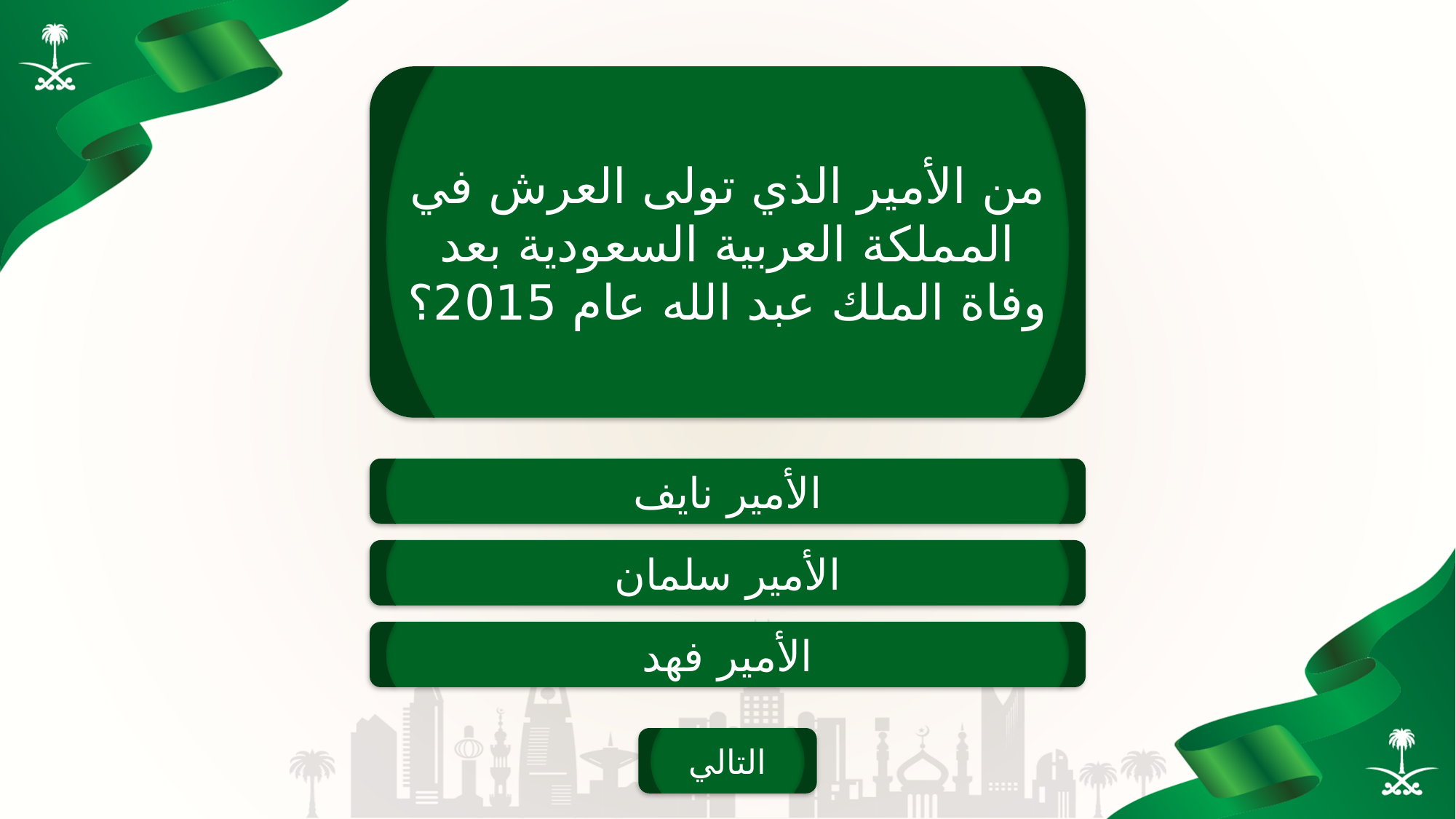

من الأمير الذي تولى العرش في المملكة العربية السعودية بعد وفاة الملك عبد الله عام 2015؟

الأمير نايف

الأمير سلمان

الأمير فهد

التالي